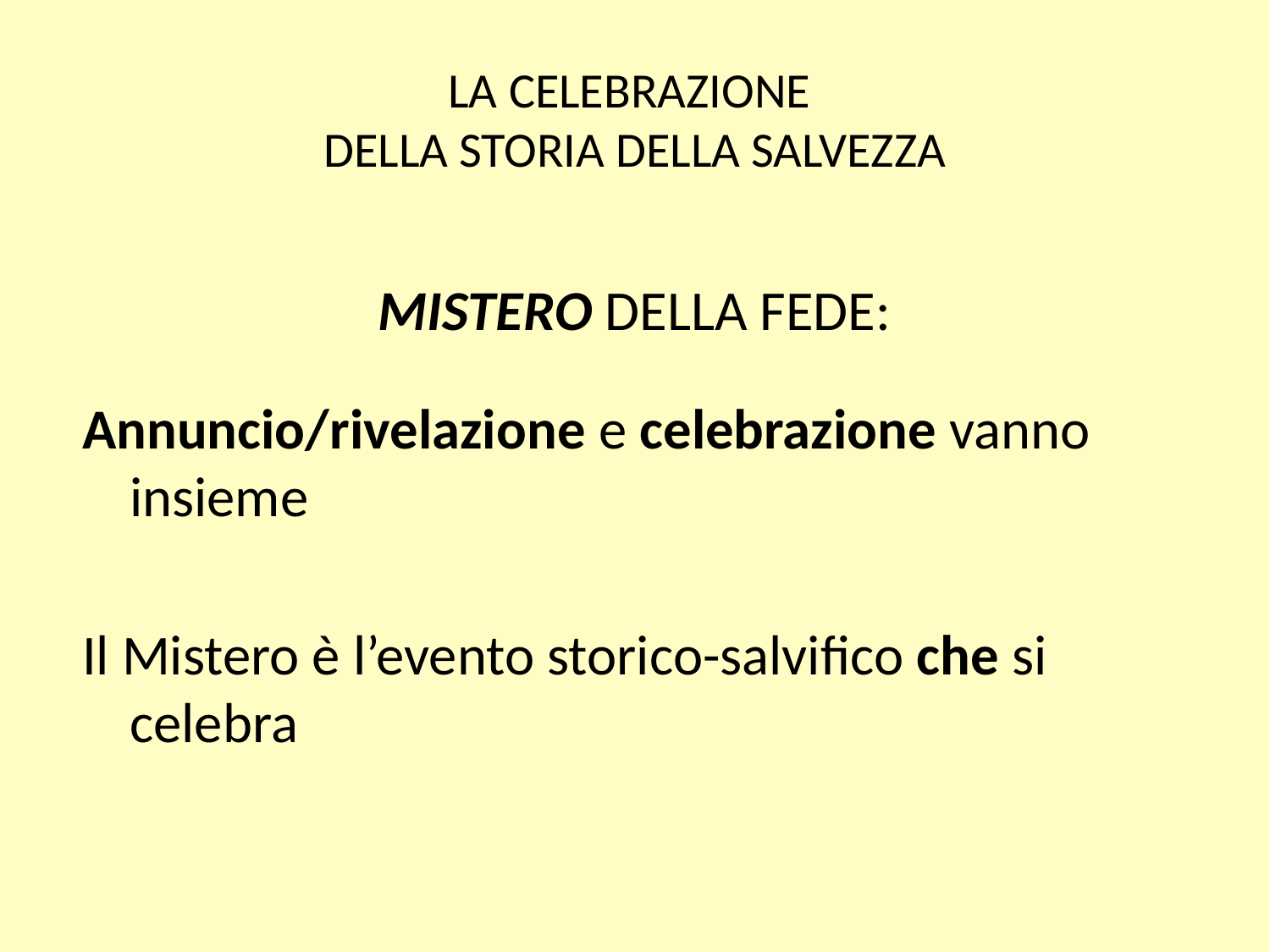

# LA CELEBRAZIONE DELLA STORIA DELLA SALVEZZA
MISTERO DELLA FEDE:

Annuncio/rivelazione e celebrazione vanno insieme

Il Mistero è l’evento storico-salvifico che si celebra